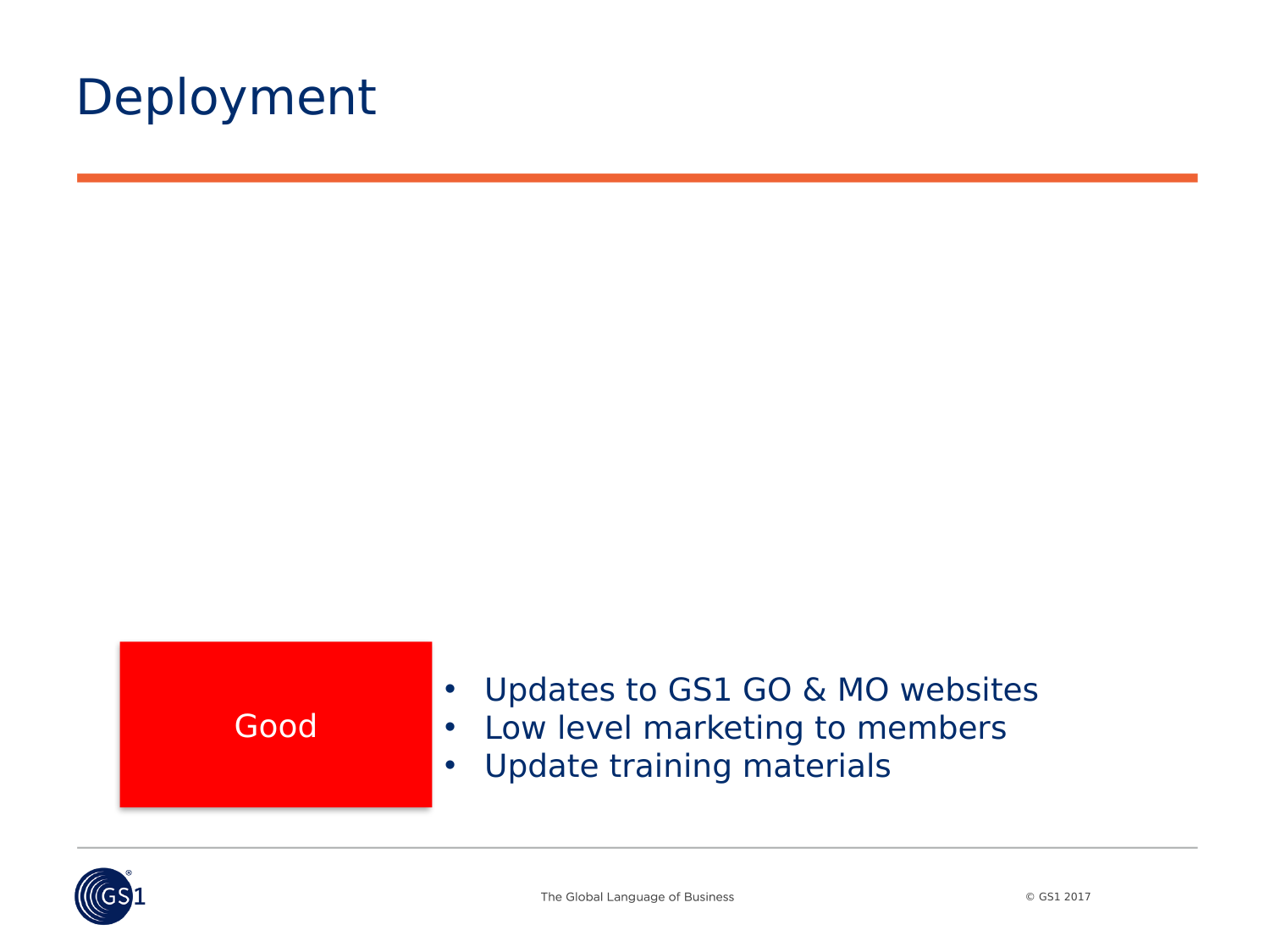

# Deployment

Good
Updates to GS1 GO & MO websites
Low level marketing to members
Update training materials